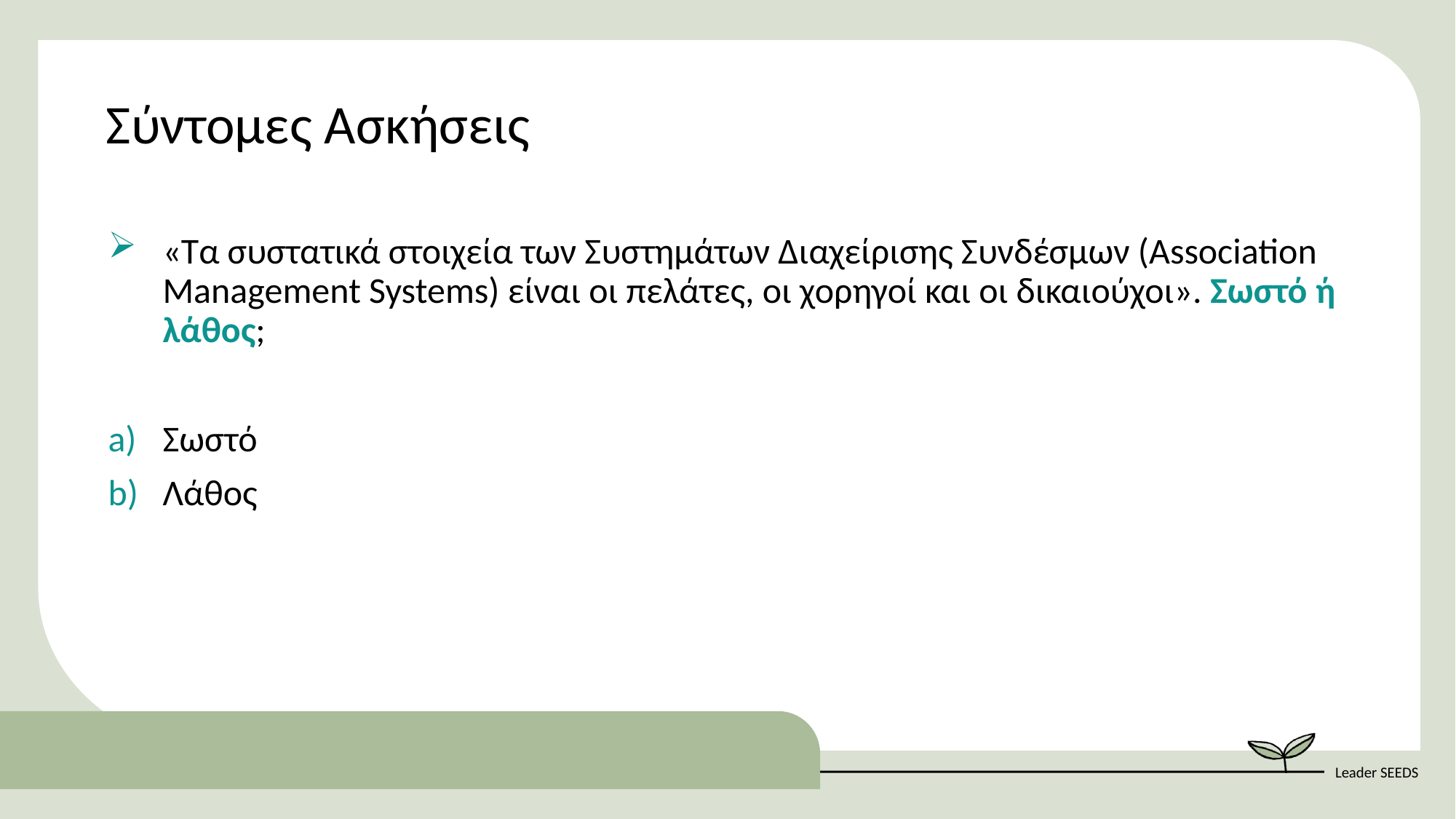

Σύντομες Ασκήσεις
«Τα συστατικά στοιχεία των Συστημάτων Διαχείρισης Συνδέσμων (Association Management Systems) είναι οι πελάτες, οι χορηγοί και οι δικαιούχοι». Σωστό ή λάθος;

Σωστό
Λάθος